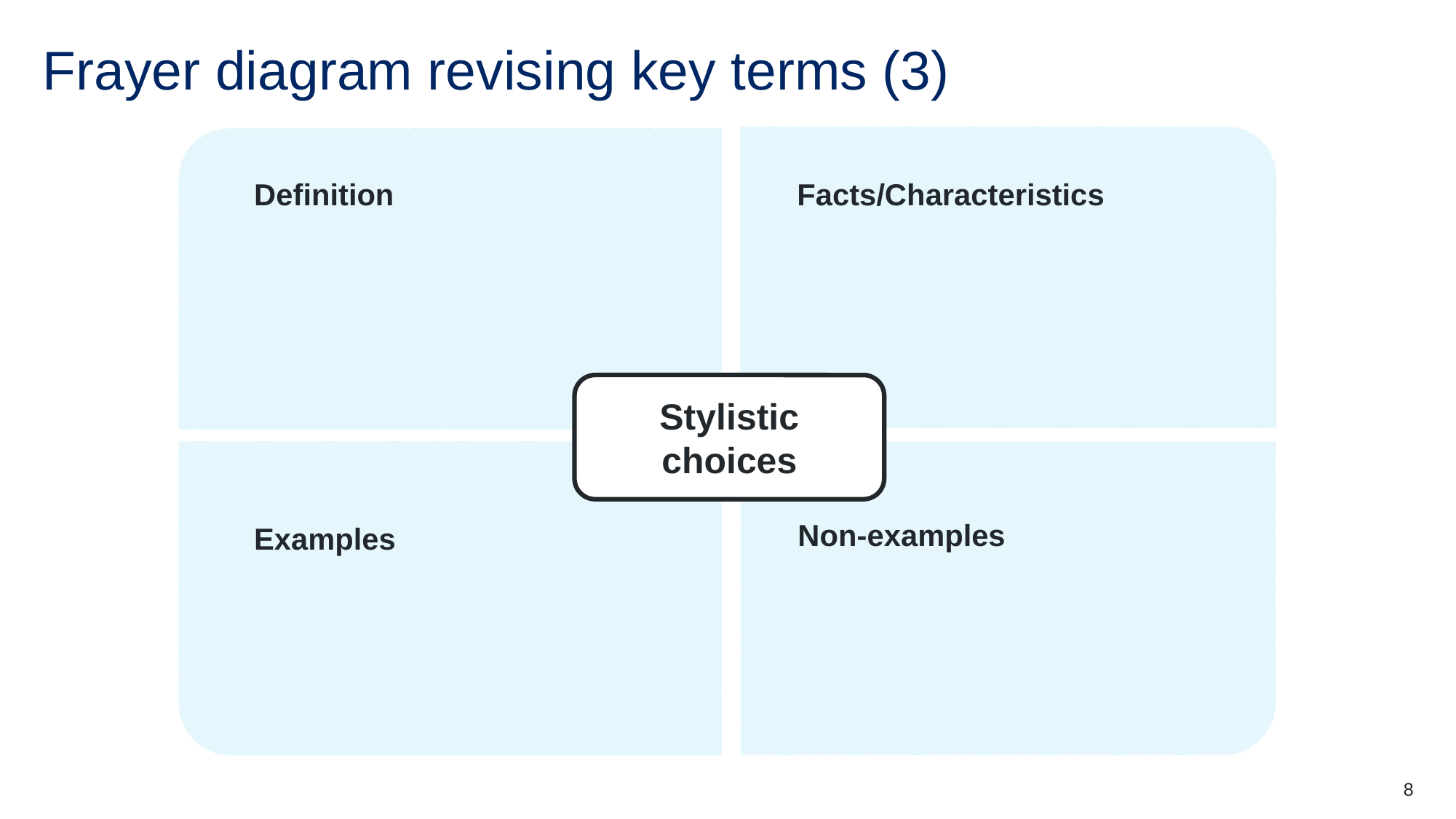

# Frayer diagram revising key terms (3)

Facts/Characteristics
Definition

Stylistic choices

Examples
Non-examples
8